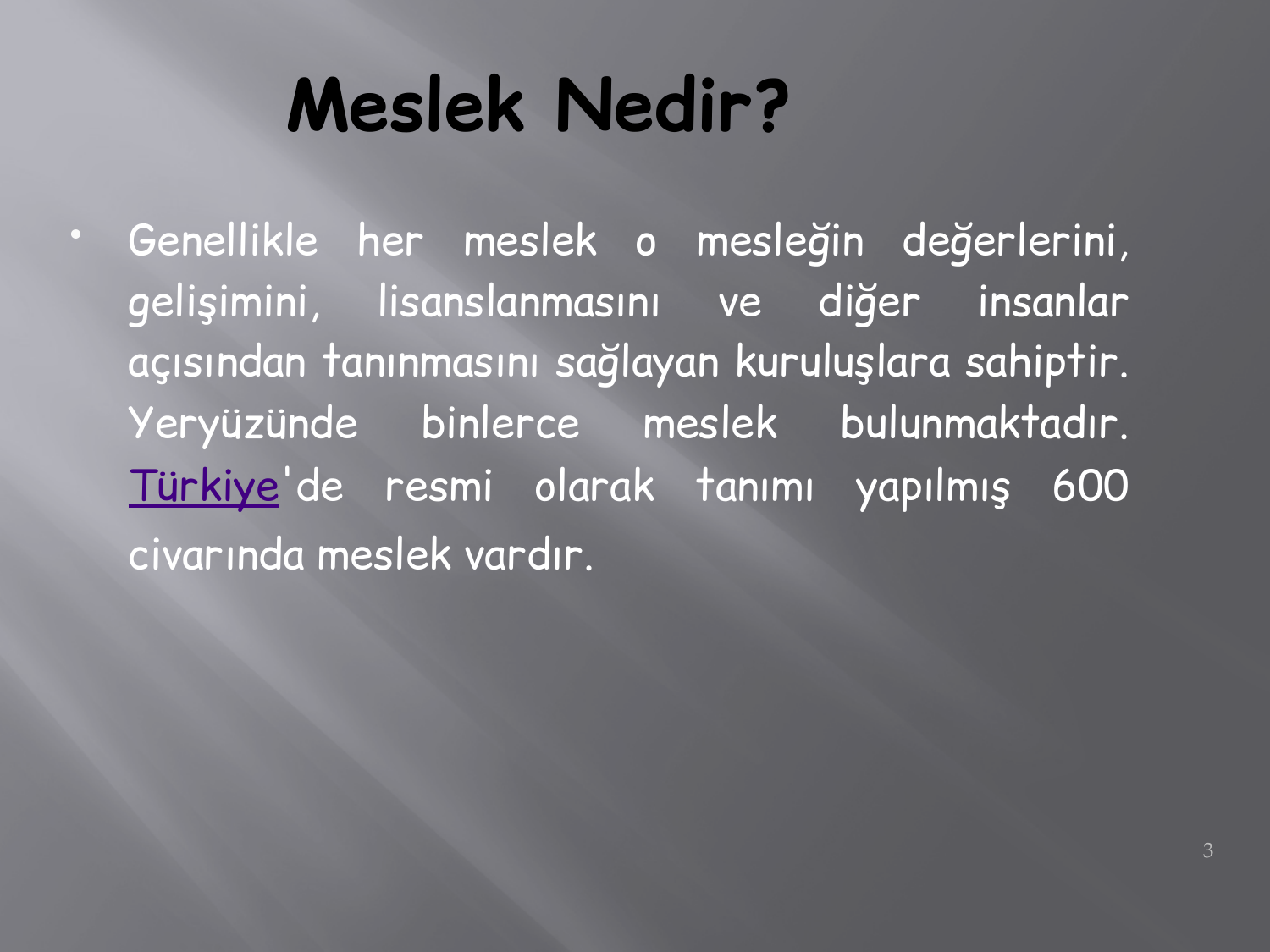

# Meslek Nedir?
Genellikle her meslek o mesleğin değerlerini, gelişimini, lisanslanmasını ve diğer insanlar açısından tanınmasını sağlayan kuruluşlara sahiptir. Yeryüzünde binlerce meslek bulunmaktadır. Türkiye'de resmi olarak tanımı yapılmış 600 civarında meslek vardır.
3